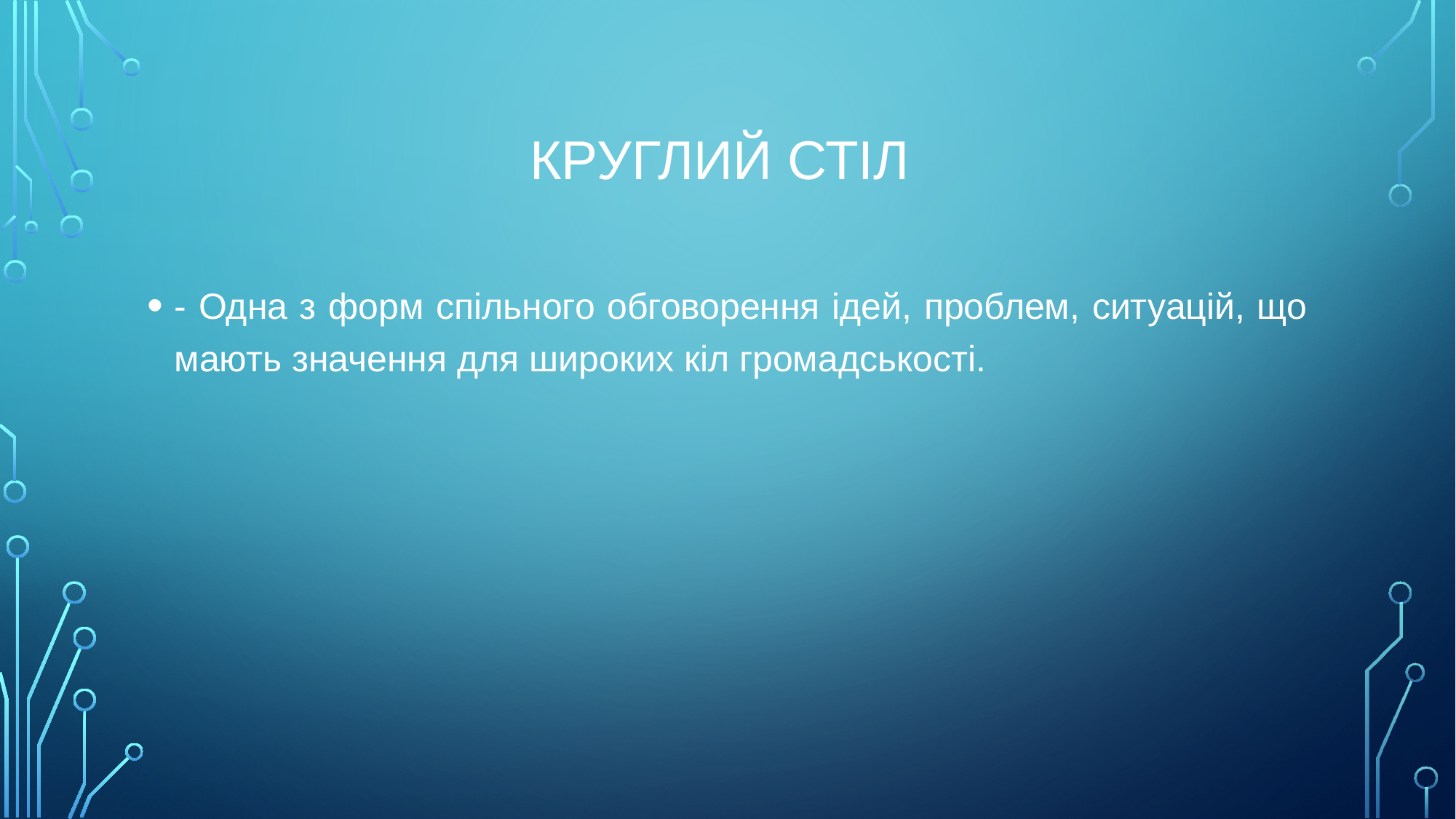

# Круглий стіл
- Одна з форм спільного обговорення ідей, проблем, ситуацій, що мають значення для широких кіл громадськості.